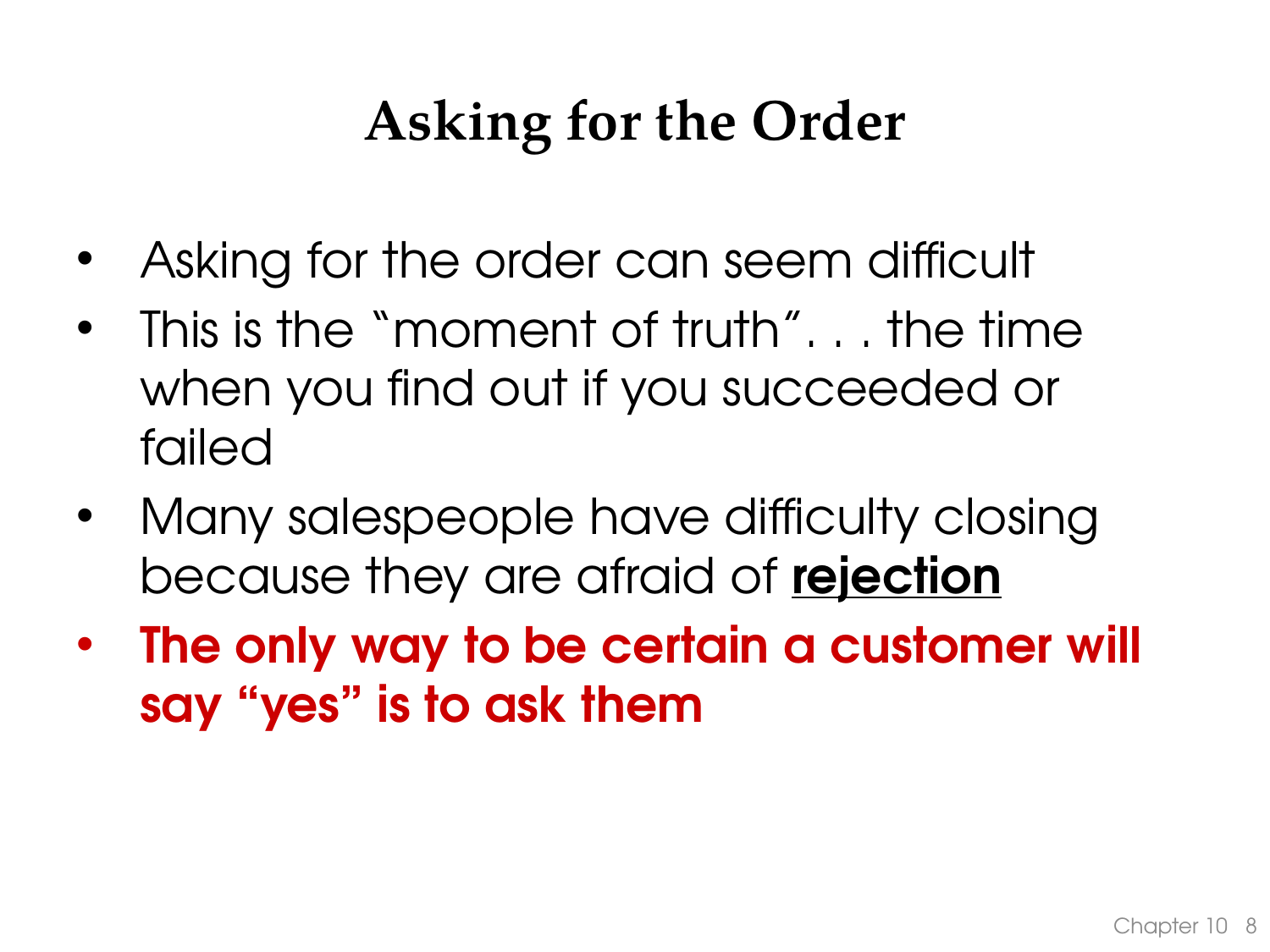

# Asking for the Order
Asking for the order can seem difficult
This is the “moment of truth”. . . the time when you find out if you succeeded or failed
Many salespeople have difficulty closing because they are afraid of rejection
The only way to be certain a customer will say “yes” is to ask them